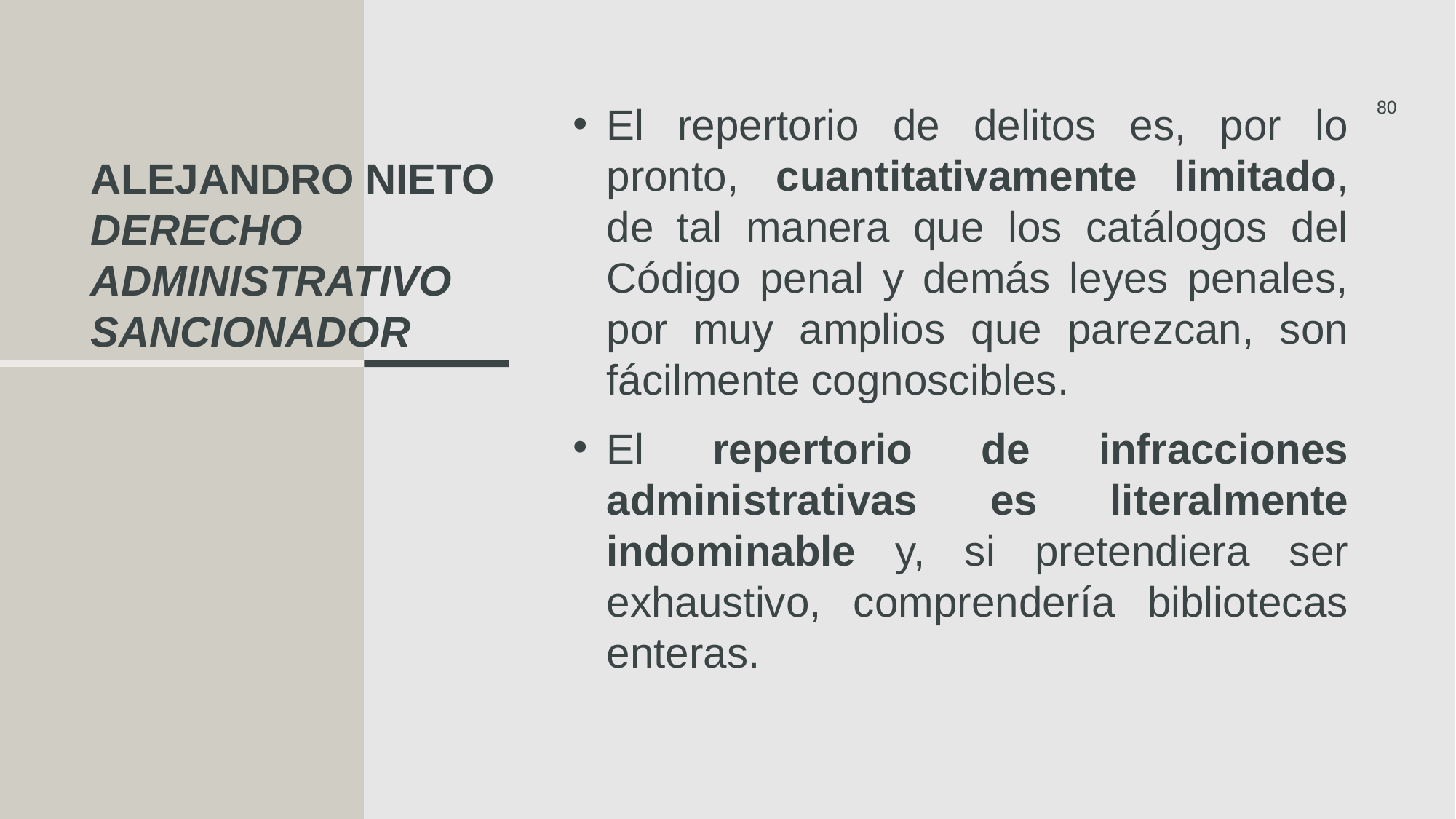

80
El repertorio de delitos es, por lo pronto, cuantitativamente limitado, de tal manera que los catálogos del Código penal y demás leyes penales, por muy amplios que parezcan, son fácilmente cognoscibles.
El repertorio de infracciones administrativas es literalmente indominable y, si pretendiera ser exhaustivo, comprendería bibliotecas enteras.
# Alejandro nieto derecho administrativo sancionador